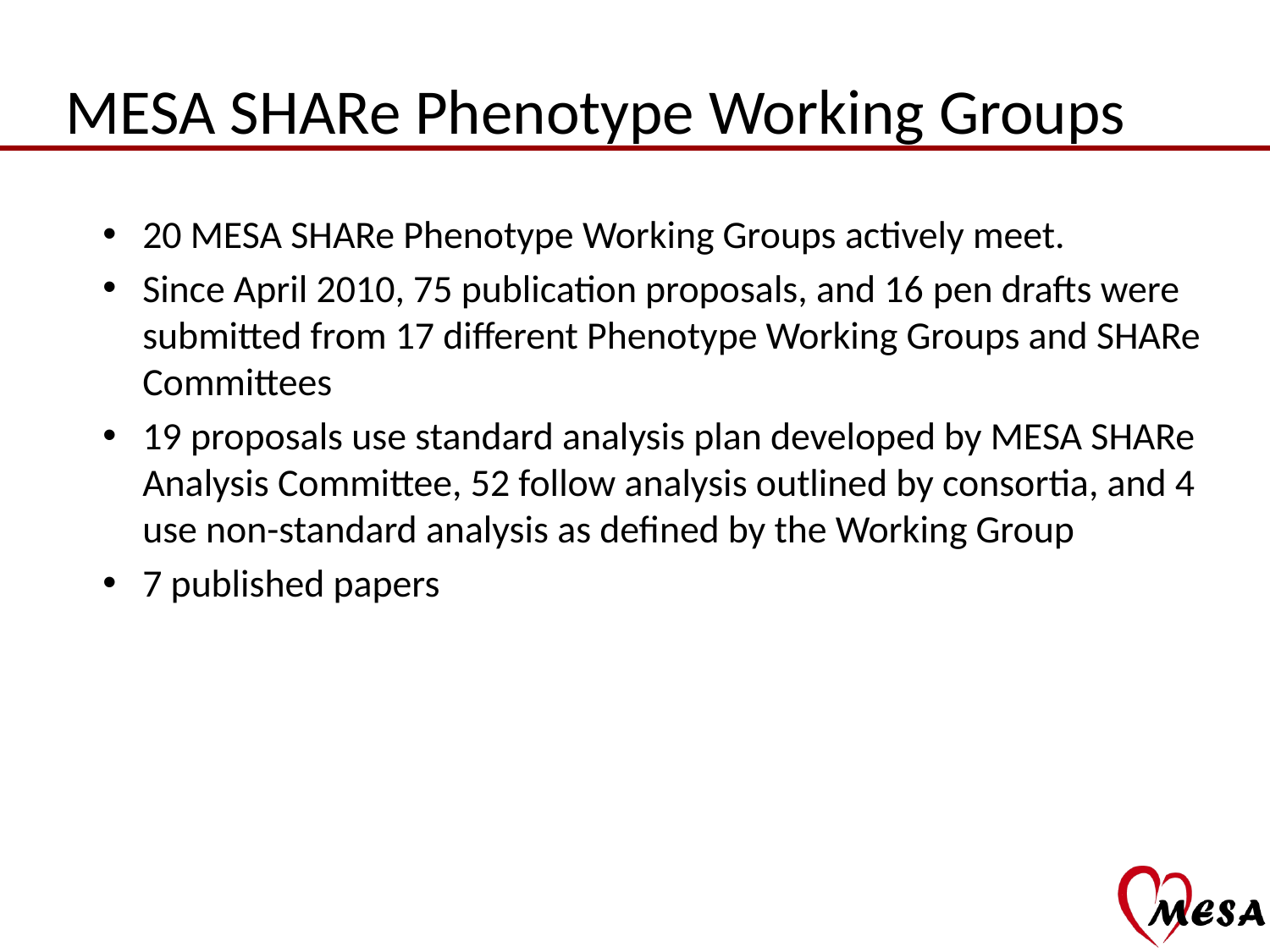

# MESA SHARe Phenotype Working Groups
20 MESA SHARe Phenotype Working Groups actively meet.
Since April 2010, 75 publication proposals, and 16 pen drafts were submitted from 17 different Phenotype Working Groups and SHARe Committees
19 proposals use standard analysis plan developed by MESA SHARe Analysis Committee, 52 follow analysis outlined by consortia, and 4 use non-standard analysis as defined by the Working Group
7 published papers